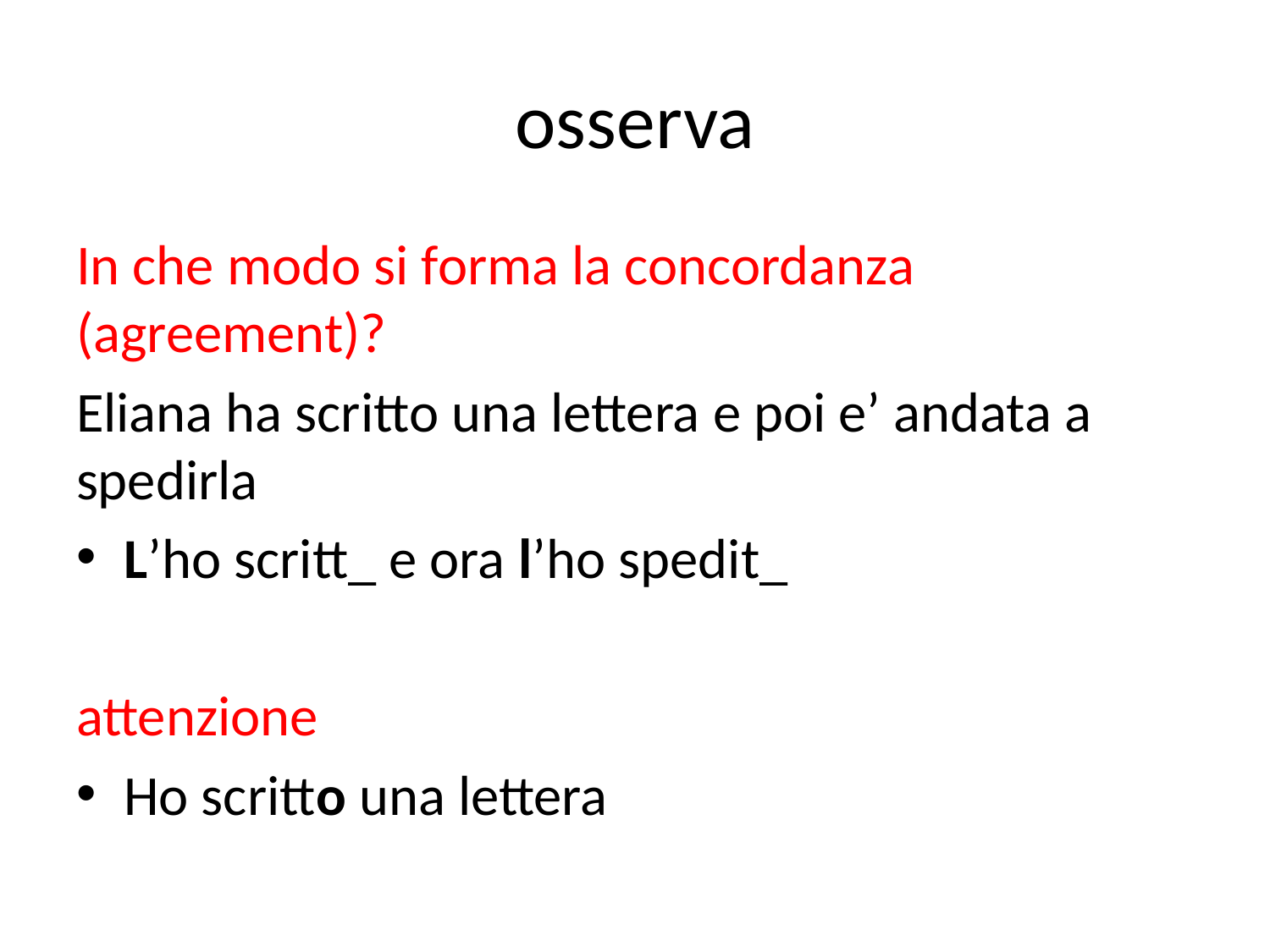

# osserva
In che modo si forma la concordanza (agreement)?
Eliana ha scritto una lettera e poi e’ andata a spedirla
L’ho scritt_ e ora l’ho spedit_

attenzione
Ho scritto una lettera